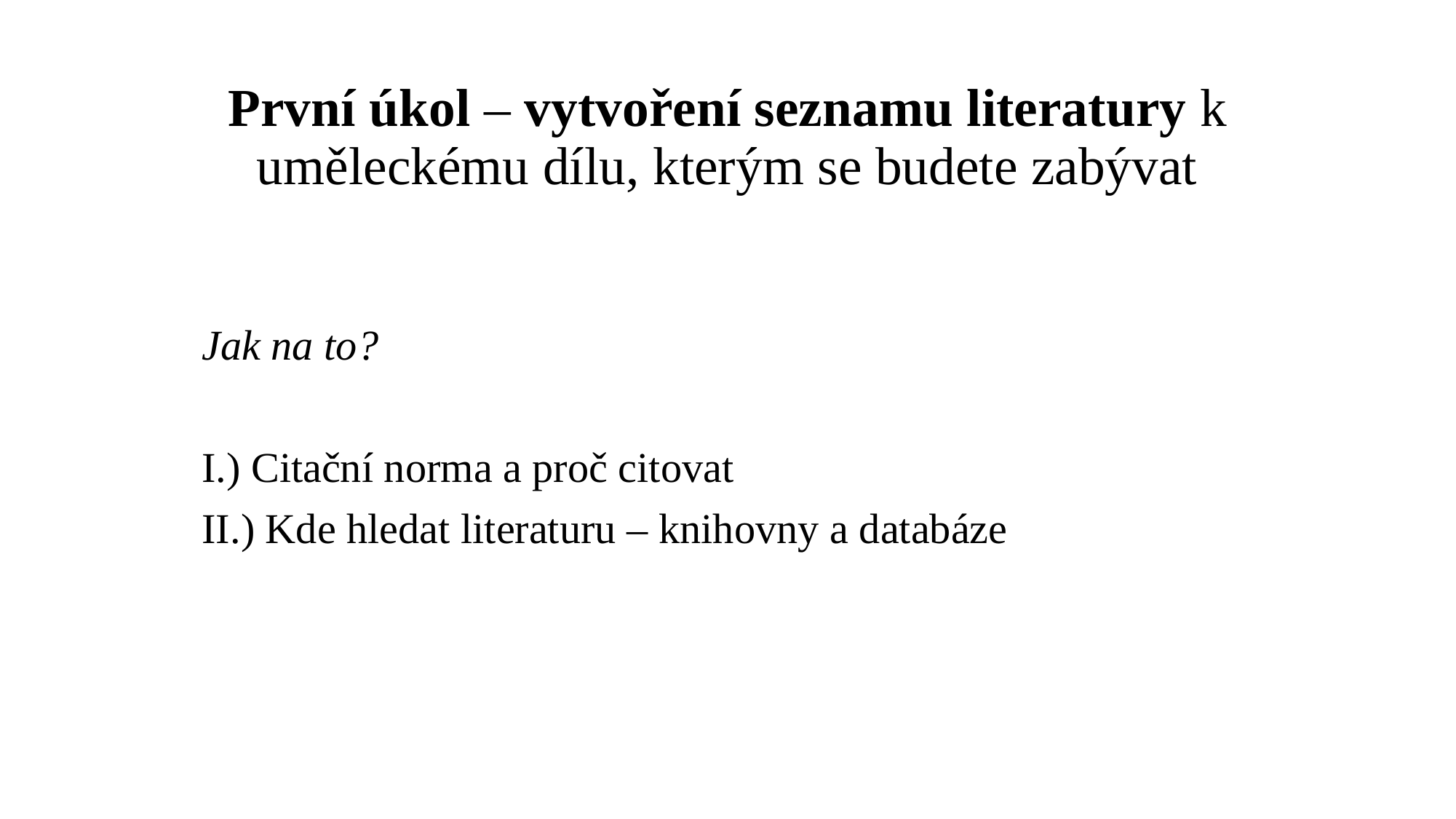

# První úkol – vytvoření seznamu literatury k uměleckému dílu, kterým se budete zabývat
Jak na to?

I.) Citační norma a proč citovat
II.) Kde hledat literaturu – knihovny a databáze